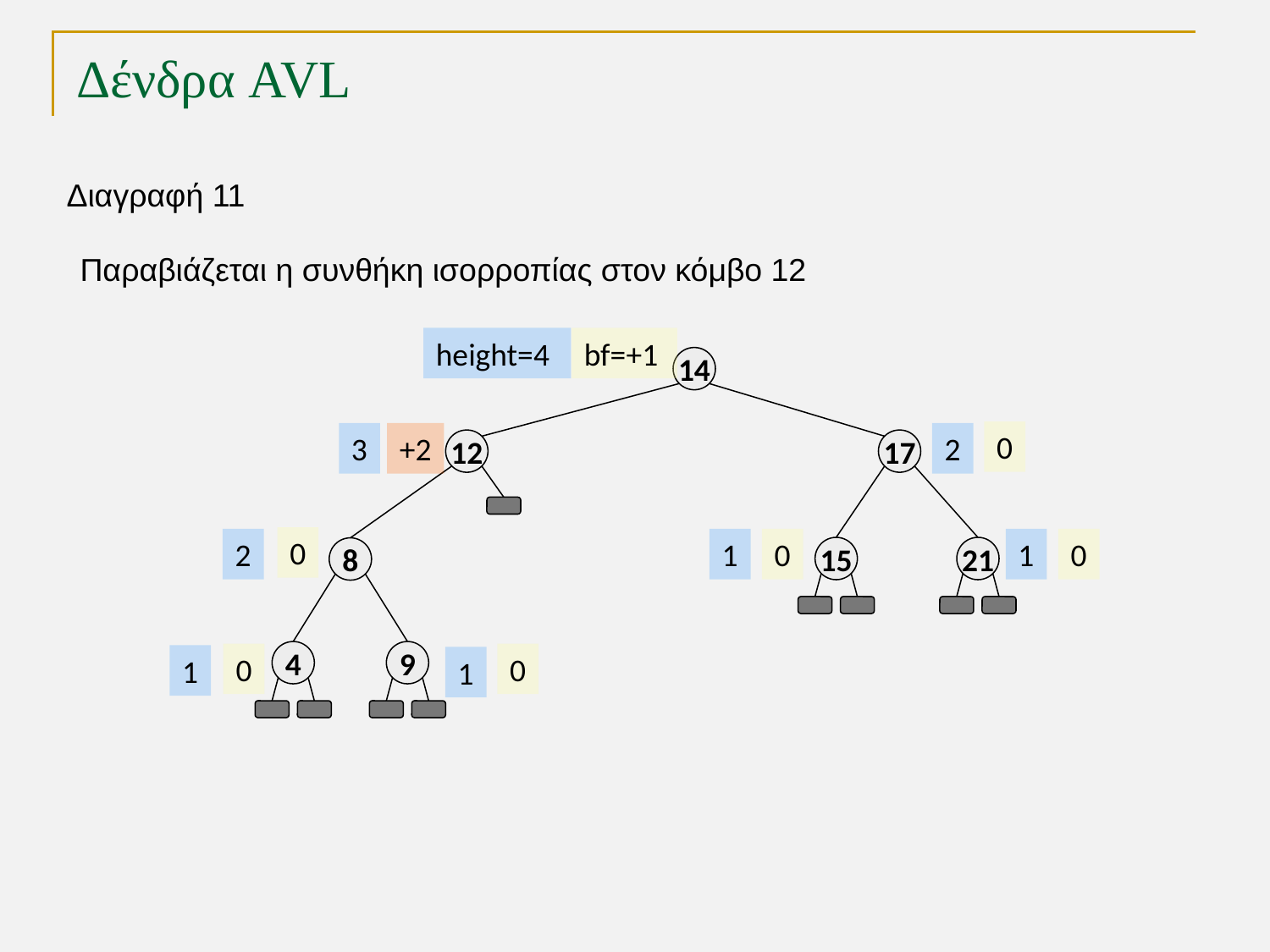

# Δένδρα AVL
Διαγραφή 11
Παραβιάζεται η συνθήκη ισορροπίας στον κόμβο 12
height=4
bf=+1
14
0
3
+2
2
12
17

0
2
1
0
1
0
15
21
8

4
9
0
0
1
1